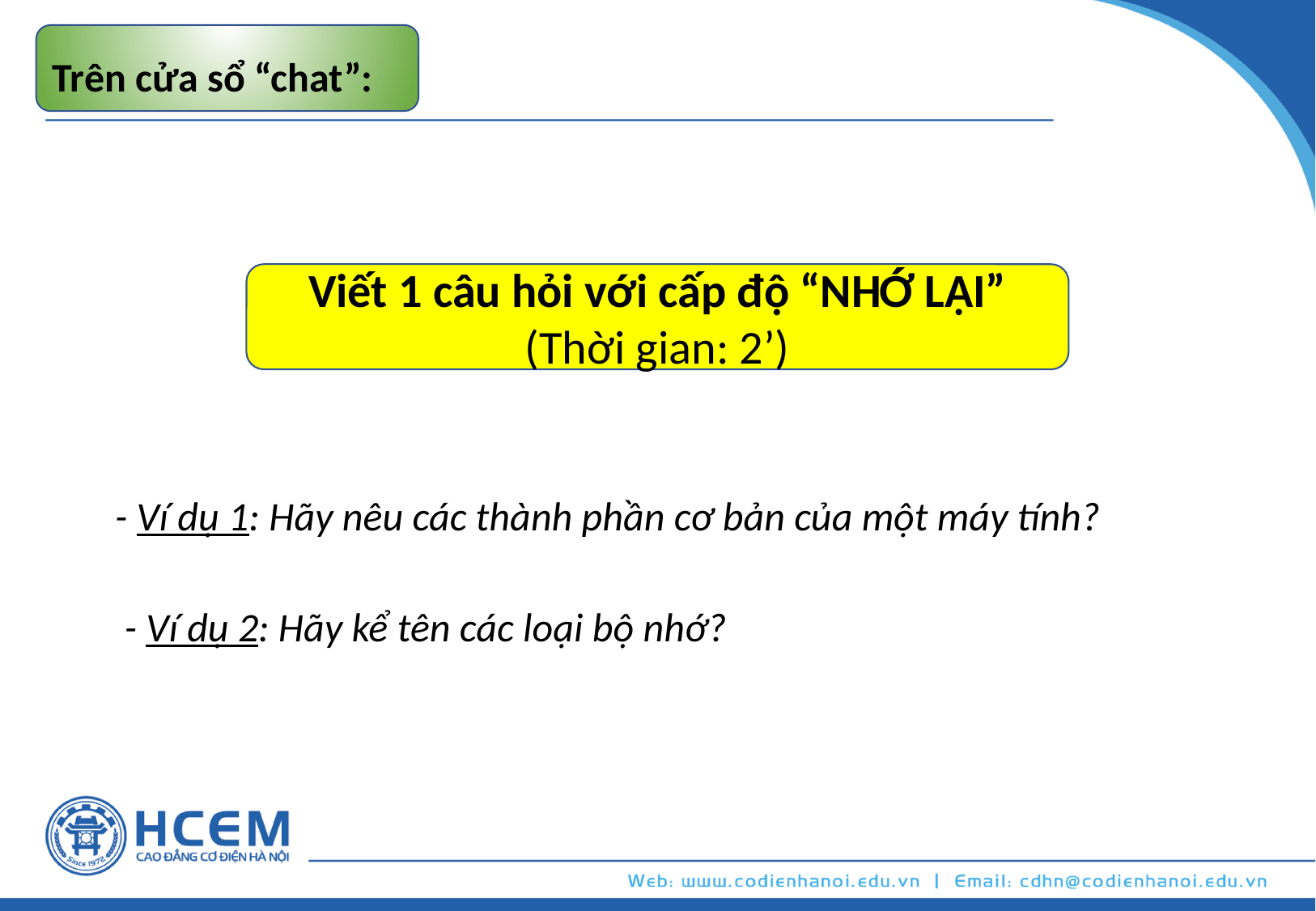

Trên cửa sổ “chat”:
Viết 1 câu hỏi với cấp độ “NHỚ LẠI”
(Thời gian: 2’)
- Ví dụ 1: Hãy nêu các thành phần cơ bản của một máy tính?
- Ví dụ 2: Hãy kể tên các loại bộ nhớ?